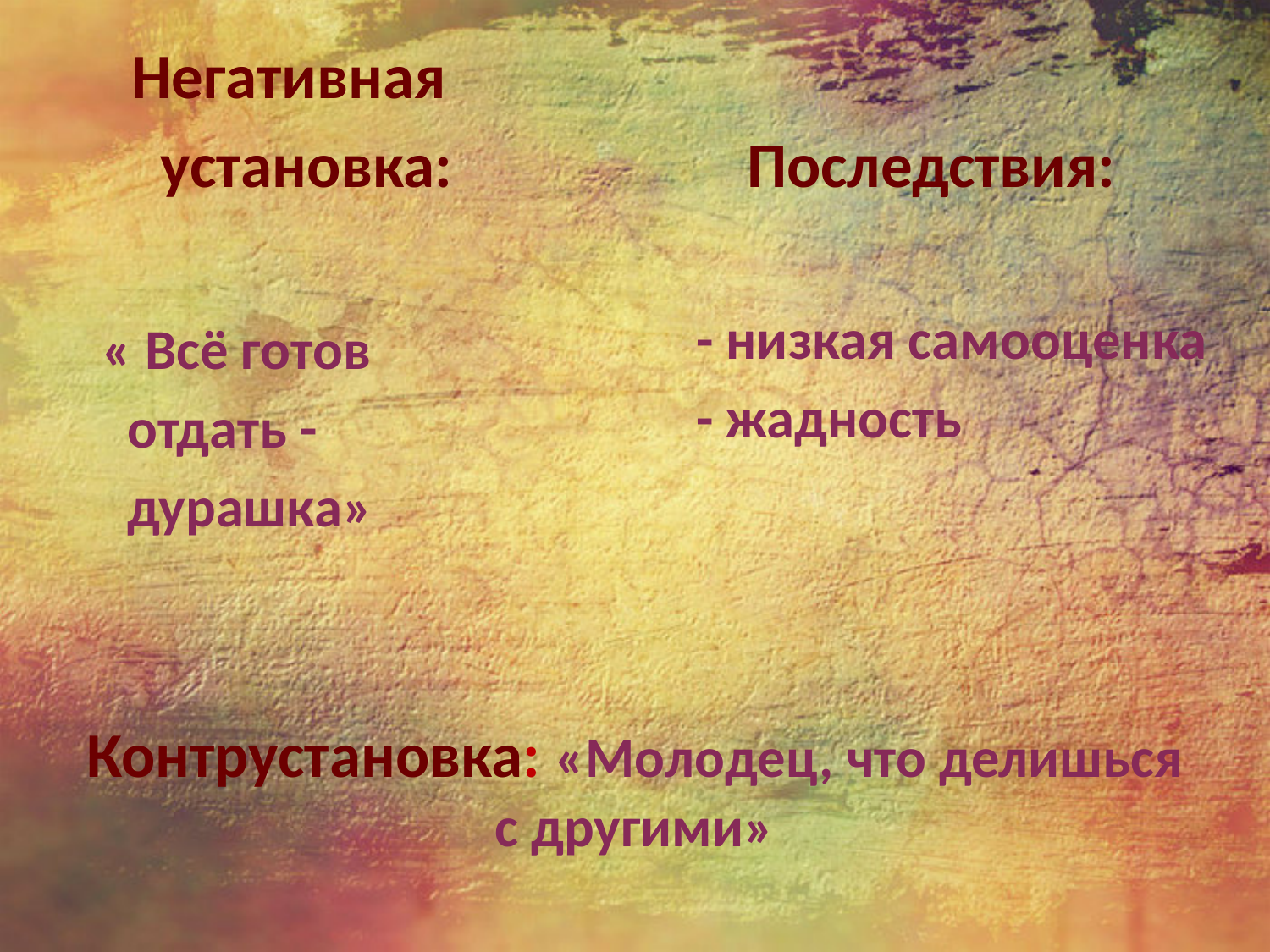

Негативная
            установка:
                   Последствия:
   - низкая самооценка
   - жадность
  « Всё готов
    отдать -
    дурашка»
# Контрустановка: «Молодец, что делишься с другими»